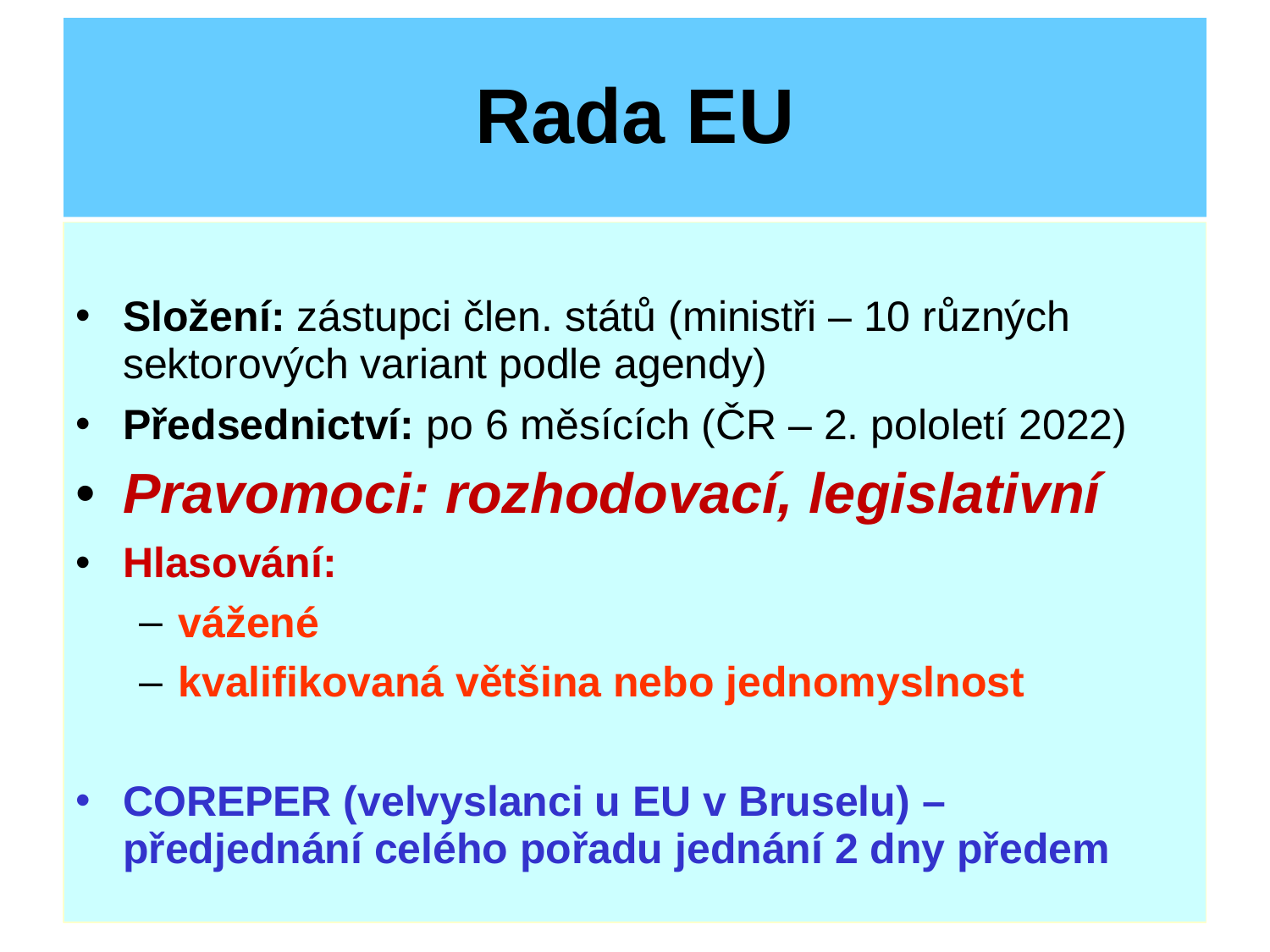

# Rada EU

Složení: zástupci člen. států (ministři – 10 různých sektorových variant podle agendy)
Předsednictví: po 6 měsících (ČR – 2. pololetí 2022)
Pravomoci: rozhodovací, legislativní
Hlasování:
vážené
kvalifikovaná většina nebo jednomyslnost

COREPER (velvyslanci u EU v Bruselu) – předjednání celého pořadu jednání 2 dny předem